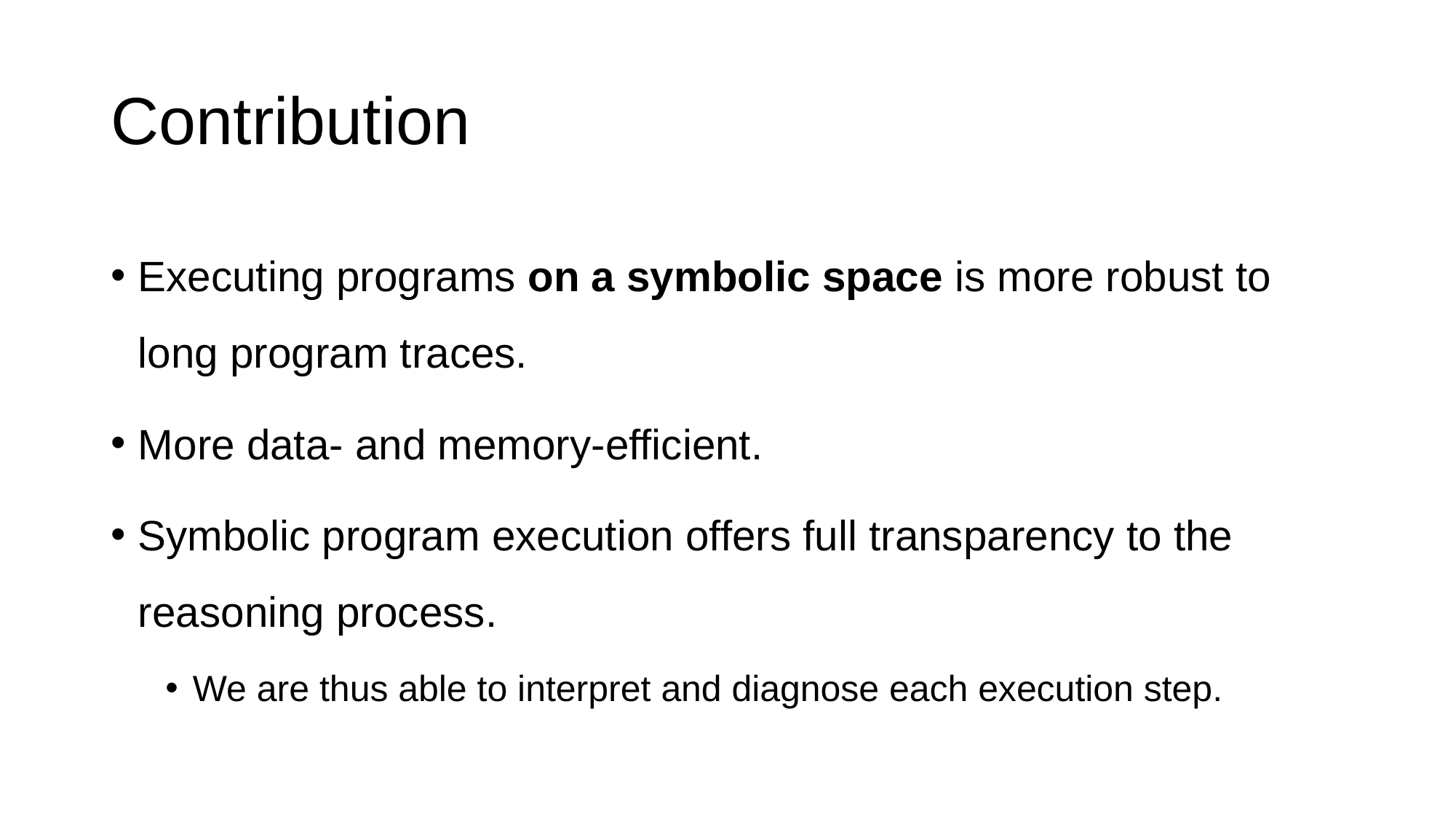

# Contribution
Executing programs on a symbolic space is more robust to long program traces.
More data- and memory-efficient.
Symbolic program execution offers full transparency to the reasoning process.
We are thus able to interpret and diagnose each execution step.